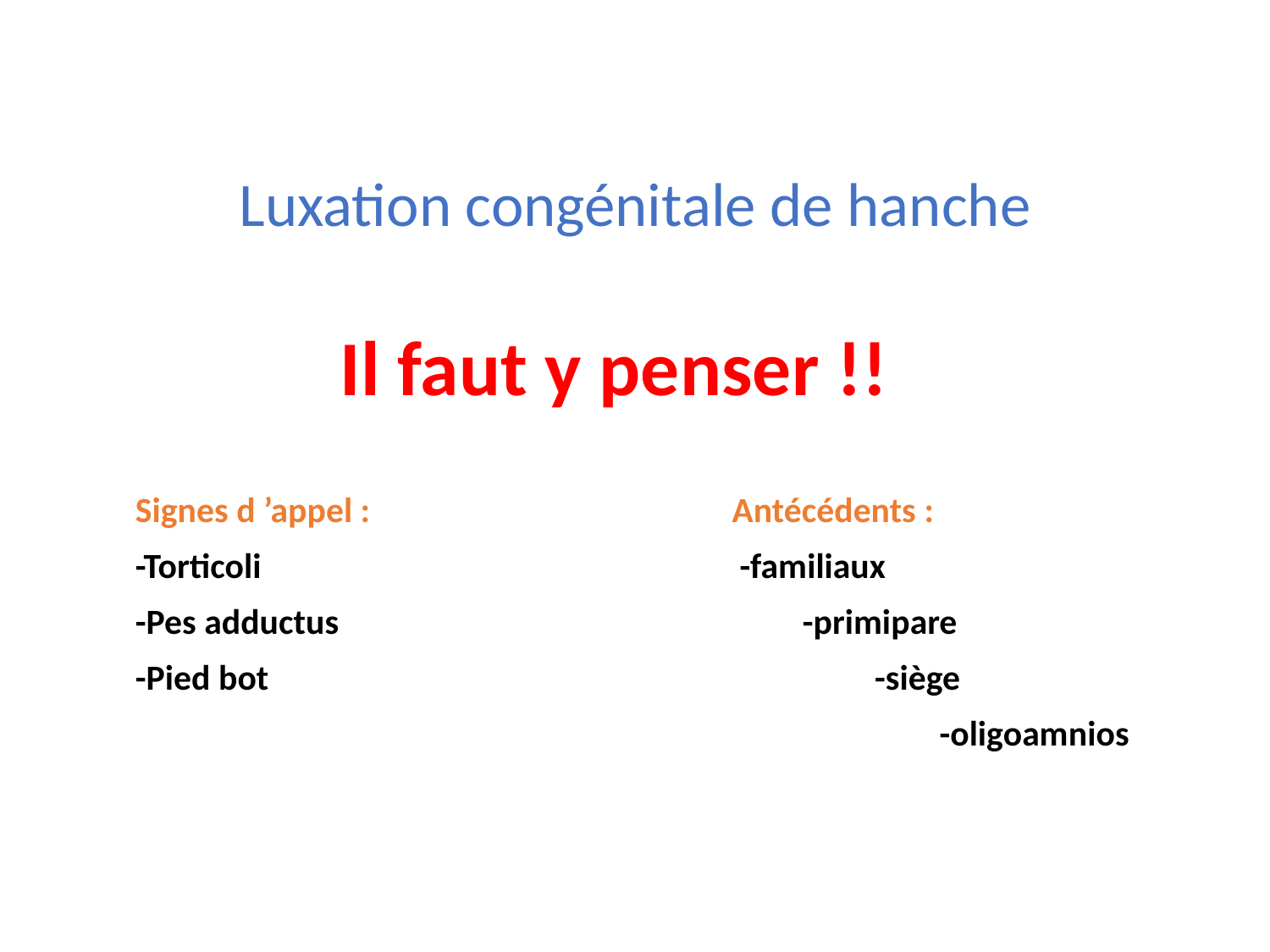

# Luxation congénitale de hanche
Il faut y penser !!
Signes d ’appel :			           Antécédents :
-Torticoli	   			            -familiaux
-Pes adductus				    -primipare
-Pied bot				             -siège
					                     -oligoamnios